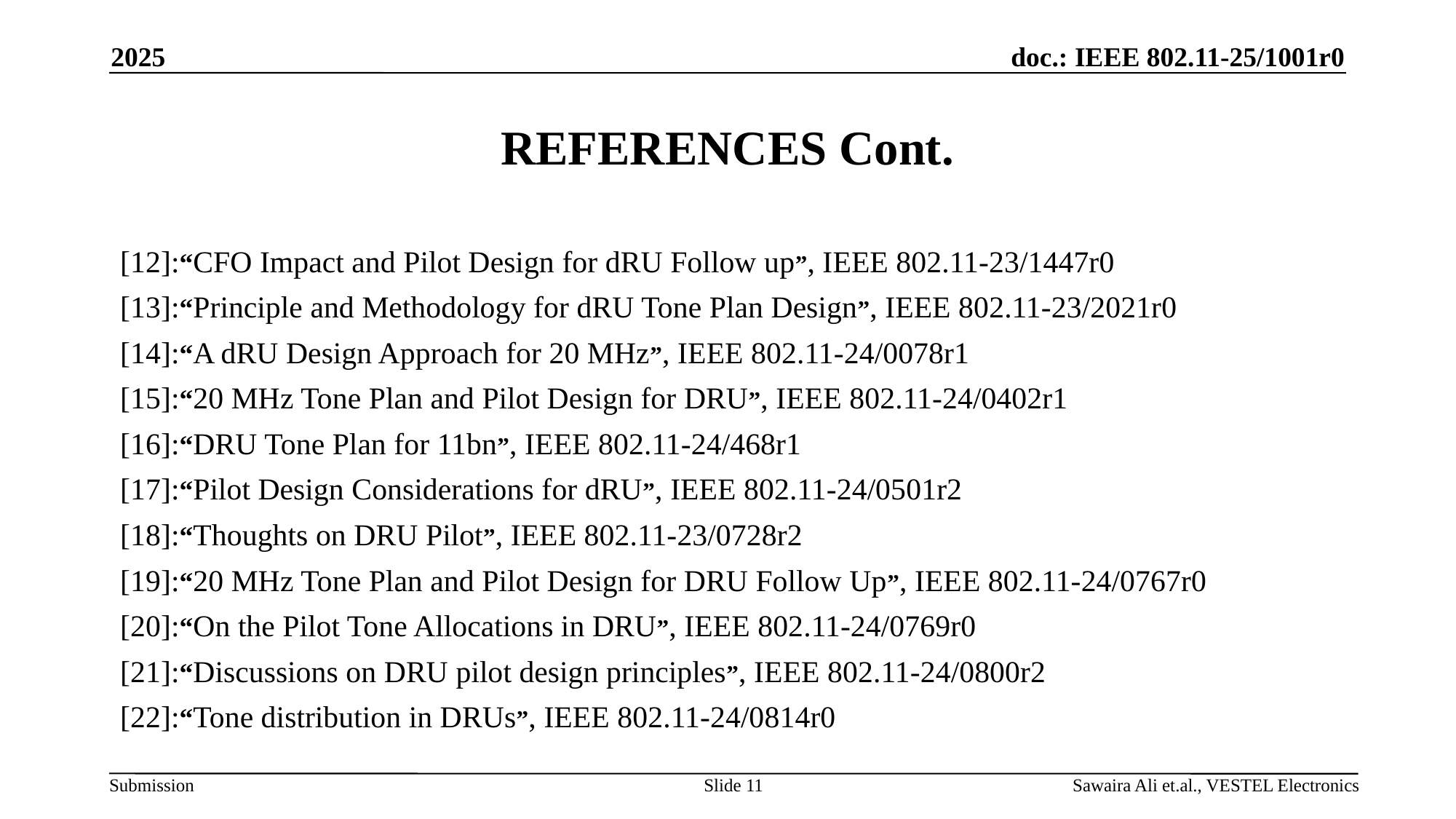

2025
# REFERENCES Cont.
[12]:“CFO Impact and Pilot Design for dRU Follow up”, IEEE 802.11-23/1447r0
[13]:“Principle and Methodology for dRU Tone Plan Design”, IEEE 802.11-23/2021r0
[14]:“A dRU Design Approach for 20 MHz”, IEEE 802.11-24/0078r1
[15]:“20 MHz Tone Plan and Pilot Design for DRU”, IEEE 802.11-24/0402r1
[16]:“DRU Tone Plan for 11bn”, IEEE 802.11-24/468r1
[17]:“Pilot Design Considerations for dRU”, IEEE 802.11-24/0501r2
[18]:“Thoughts on DRU Pilot”, IEEE 802.11-23/0728r2
[19]:“20 MHz Tone Plan and Pilot Design for DRU Follow Up”, IEEE 802.11-24/0767r0
[20]:“On the Pilot Tone Allocations in DRU”, IEEE 802.11-24/0769r0
[21]:“Discussions on DRU pilot design principles”, IEEE 802.11-24/0800r2
[22]:“Tone distribution in DRUs”, IEEE 802.11-24/0814r0

Slide 11
Sawaira Ali et.al., VESTEL Electronics